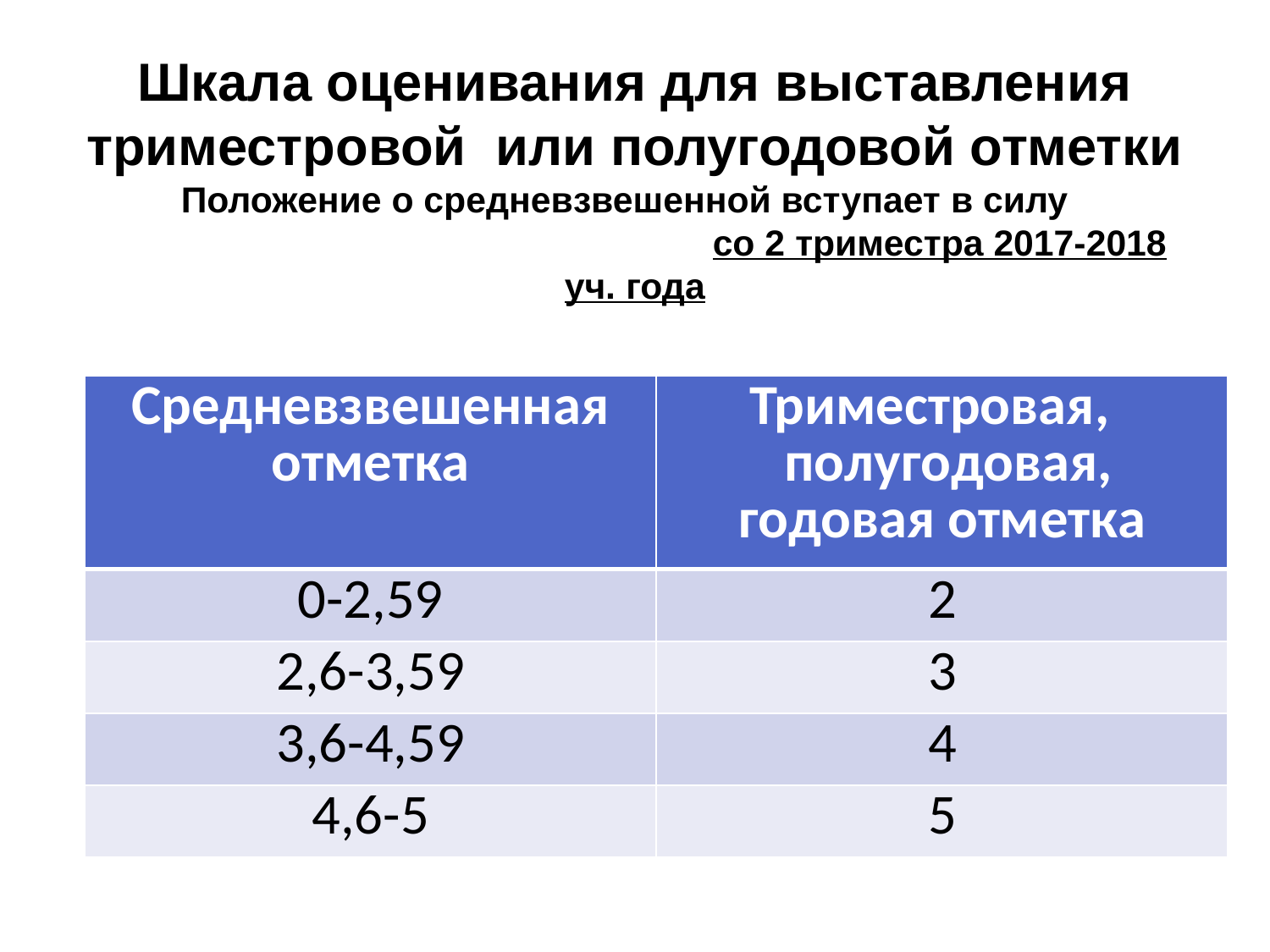

# Шкала оценивания для выставления триместровой  или полугодовой отметки Положение о средневзвешенной вступает в силу со 2 триместра 2017-2018 уч. года
| Средневзвешенная отметка | Триместровая, полугодовая, годовая отметка |
| --- | --- |
| 0-2,59 | 2 |
| 2,6-3,59 | 3 |
| 3,6-4,59 | 4 |
| 4,6-5 | 5 |